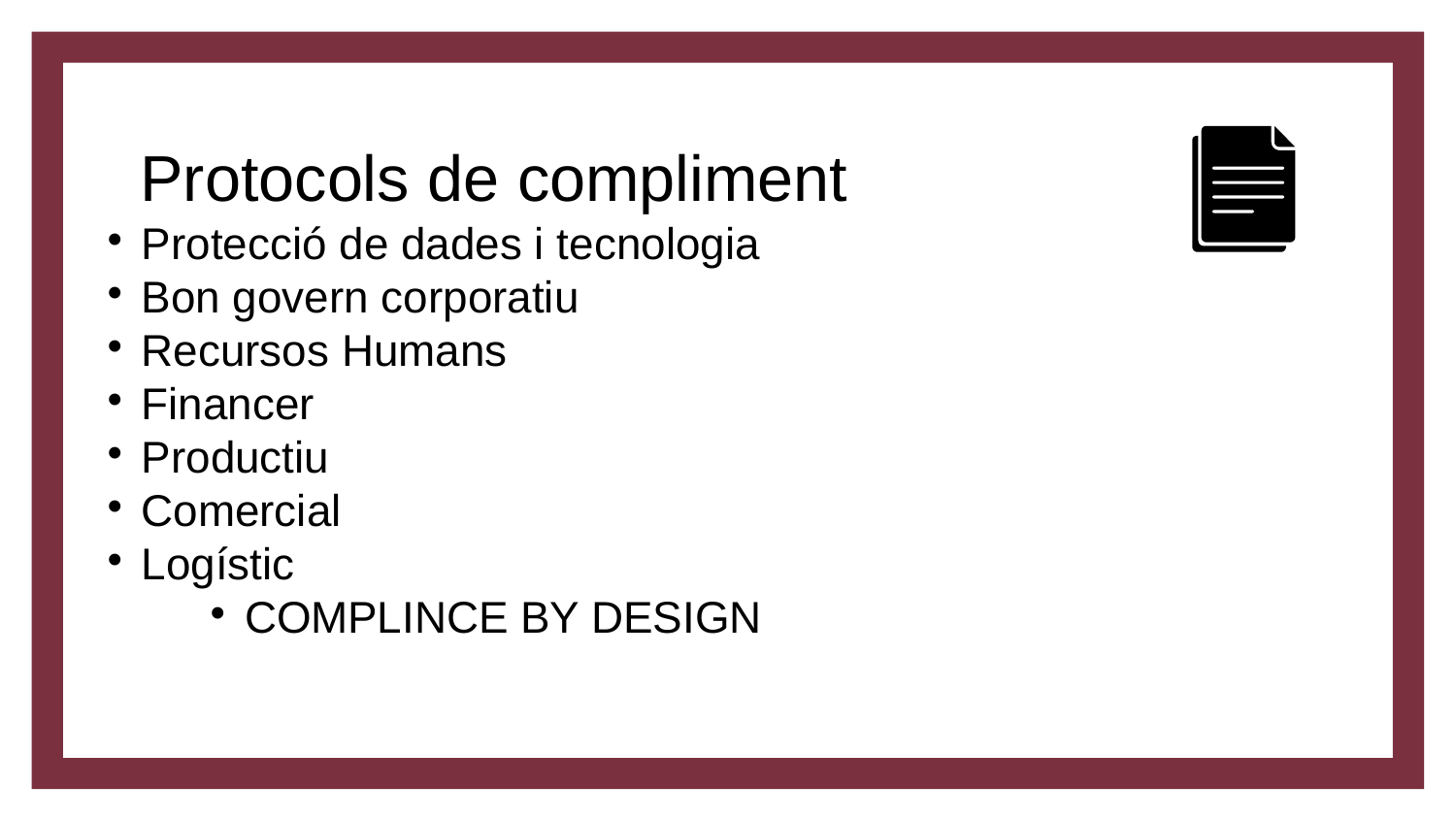

Protocols de compliment

Protecció de dades i tecnologia
Bon govern corporatiu
Recursos Humans
Financer
Productiu
Comercial
Logístic
COMPLINCE BY DESIGN